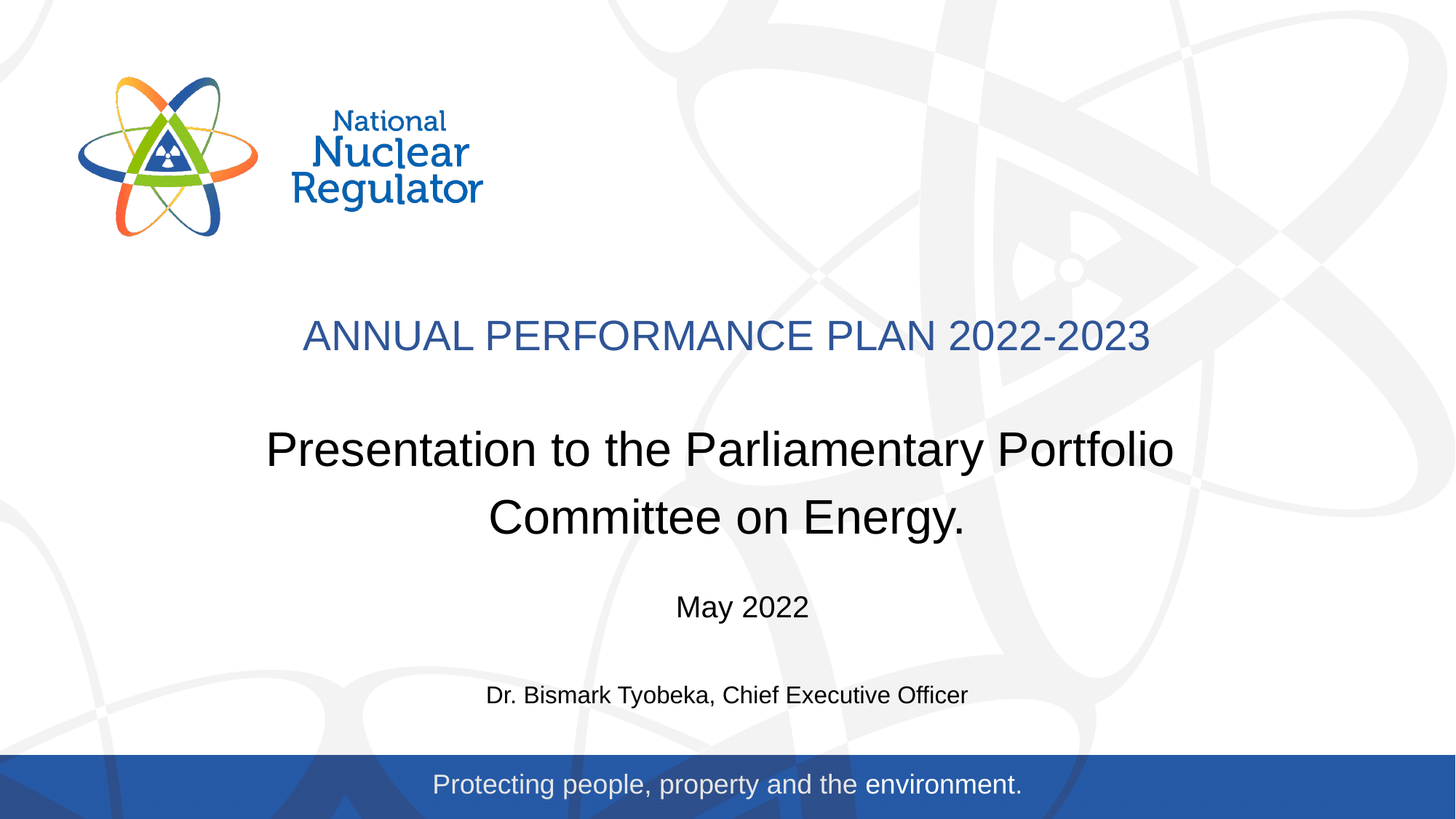

# ANNUAL PERFORMANCE PLAN 2022-2023
Presentation to the Parliamentary Portfolio
Committee on Energy.
May 2022
Dr. Bismark Tyobeka, Chief Executive Officer